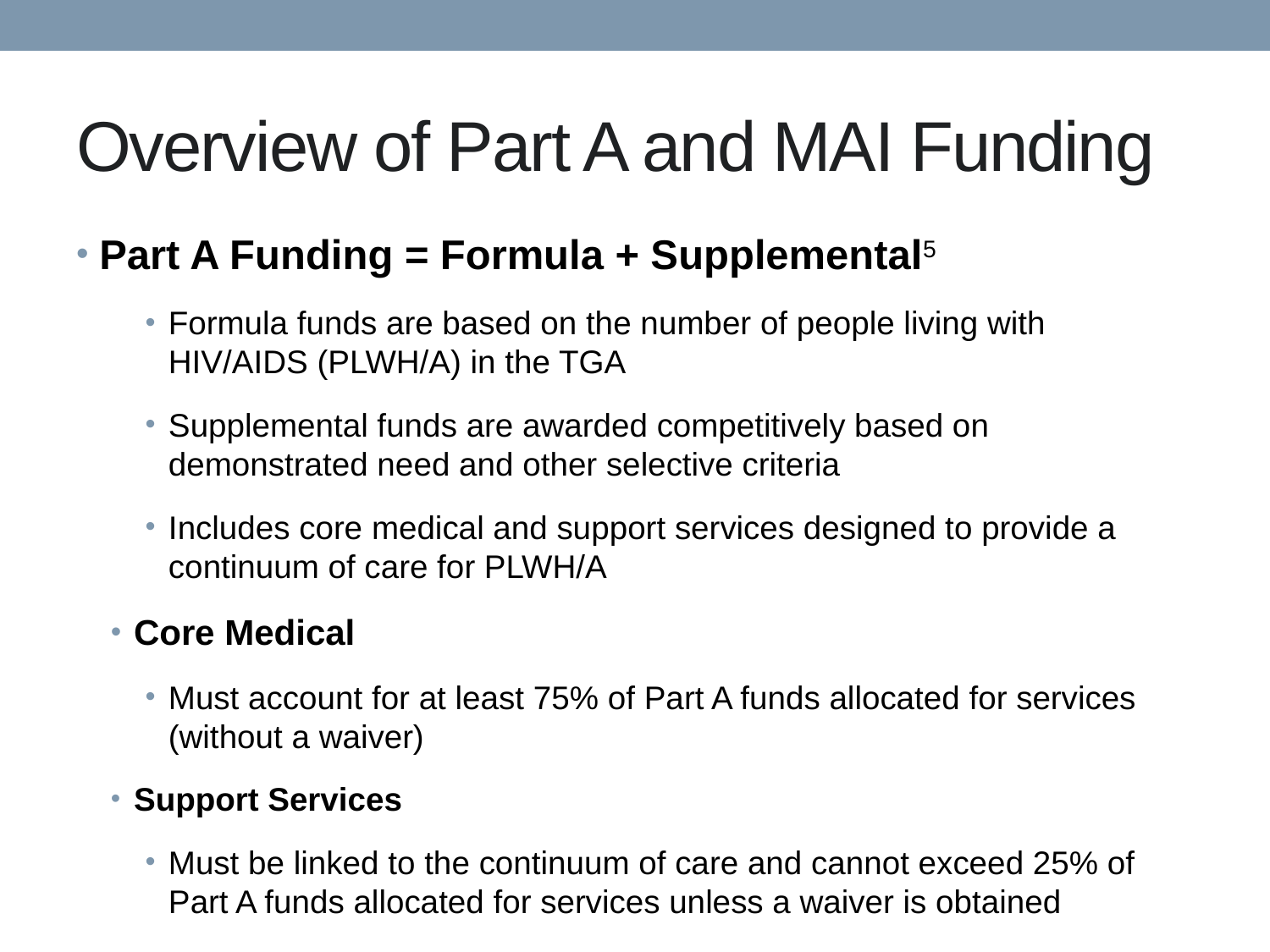

# Overview of Part A and MAI Funding
Part A Funding = Formula + Supplemental5
Formula funds are based on the number of people living with HIV/AIDS (PLWH/A) in the TGA
Supplemental funds are awarded competitively based on demonstrated need and other selective criteria
Includes core medical and support services designed to provide a continuum of care for PLWH/A
Core Medical
Must account for at least 75% of Part A funds allocated for services (without a waiver)
Support Services
Must be linked to the continuum of care and cannot exceed 25% of Part A funds allocated for services unless a waiver is obtained